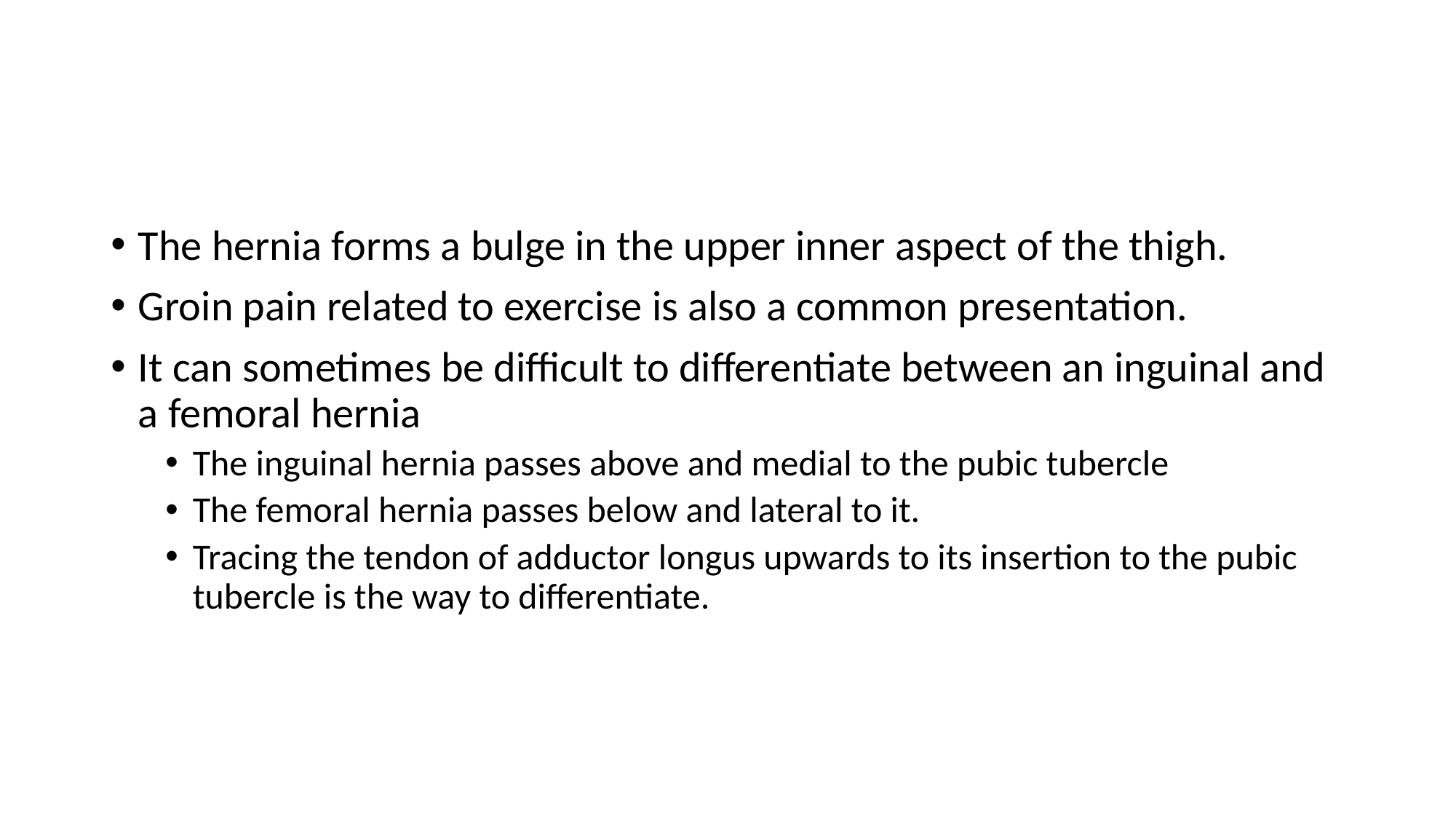

#
The hernia forms a bulge in the upper inner aspect of the thigh.
Groin pain related to exercise is also a common presentation.
It can sometimes be difficult to differentiate between an inguinal and a femoral hernia
The inguinal hernia passes above and medial to the pubic tubercle
The femoral hernia passes below and lateral to it.
Tracing the tendon of adductor longus upwards to its insertion to the pubic tubercle is the way to differentiate.